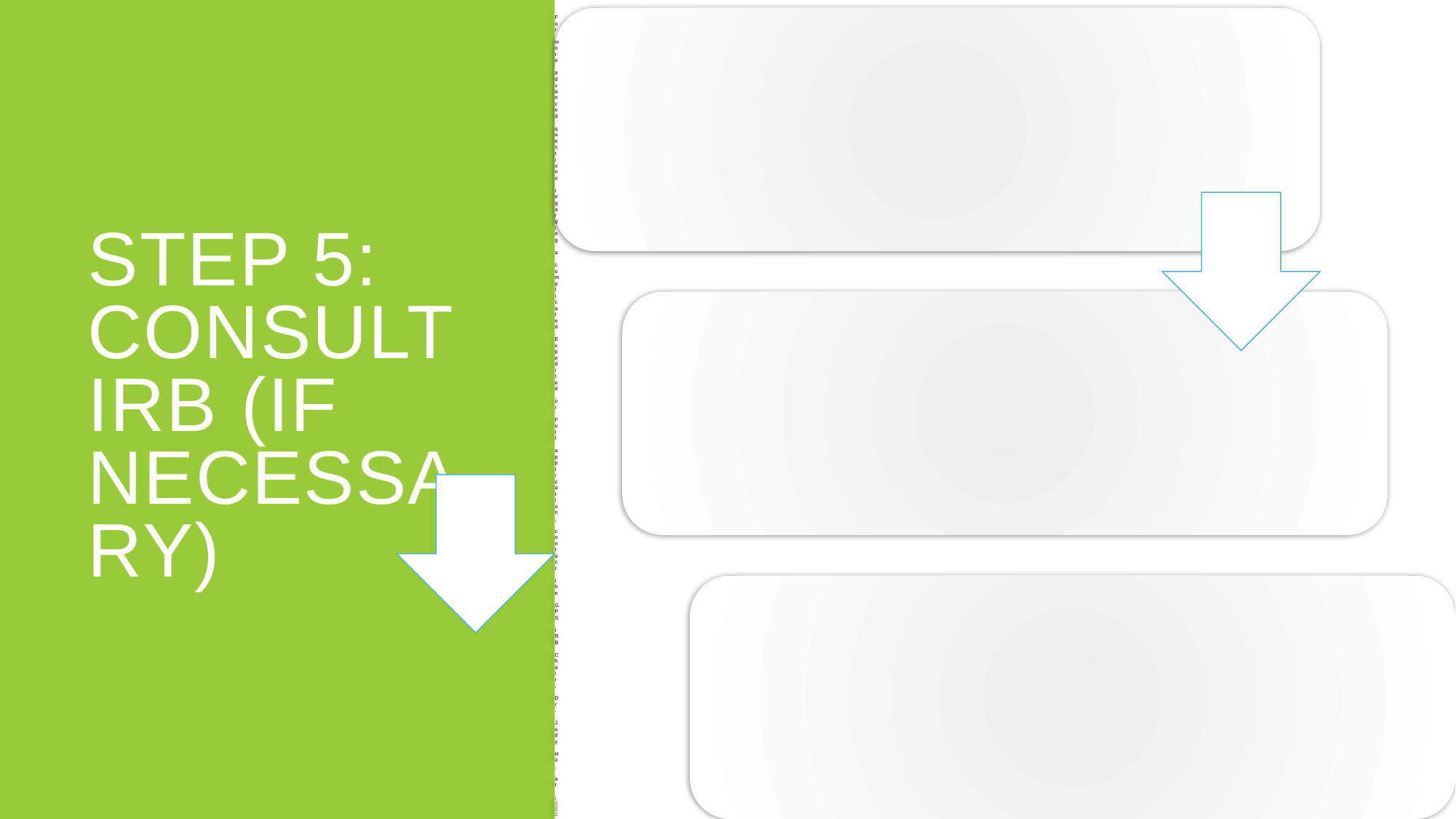

# Step 5: Consult IRB (if Necessary)